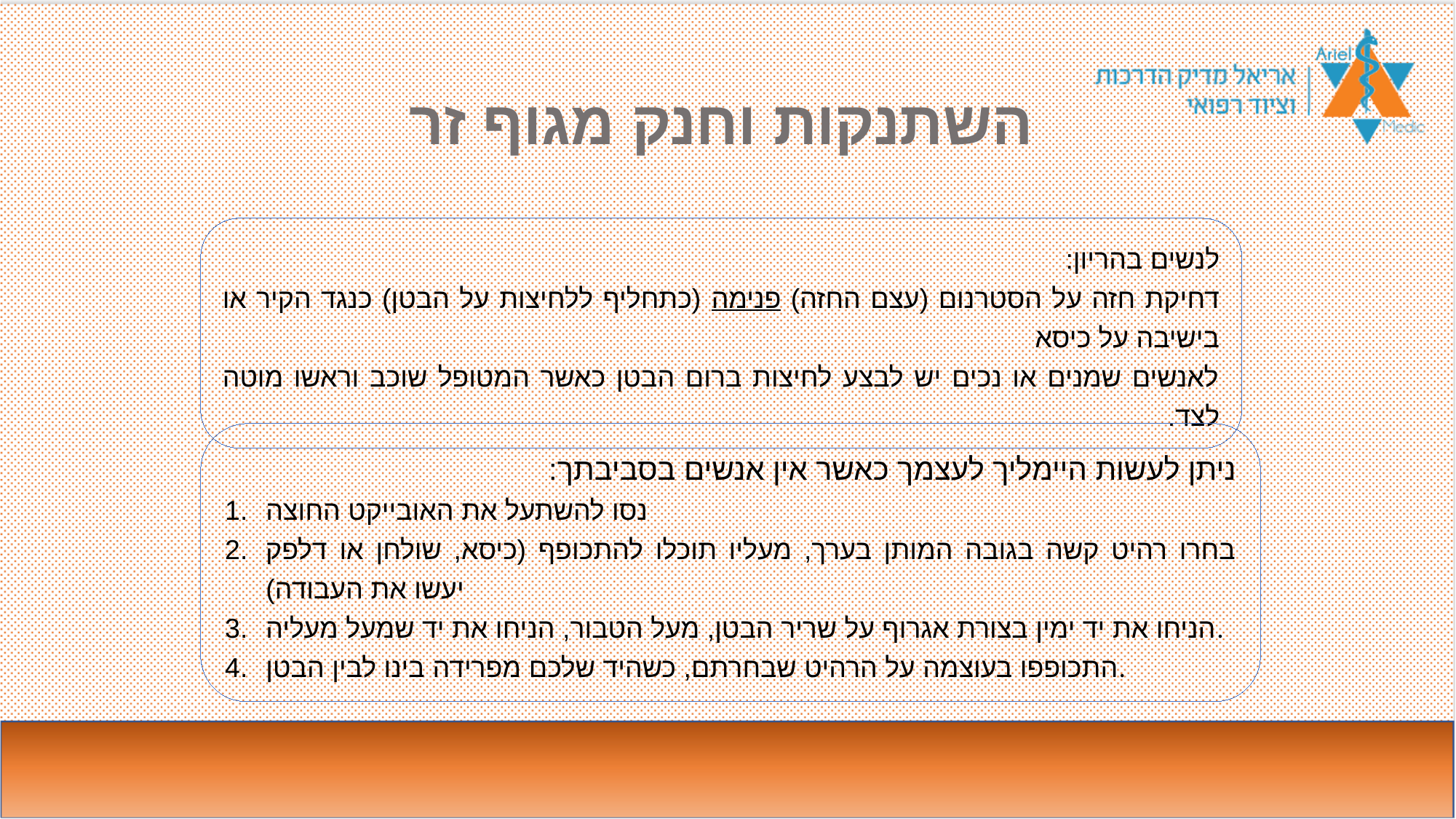

# השתנקות וחנק מגוף זר
לנשים בהריון:
דחיקת חזה על הסטרנום (עצם החזה) פנימה (כתחליף ללחיצות על הבטן) כנגד הקיר או בישיבה על כיסא
לאנשים שמנים או נכים יש לבצע לחיצות ברום הבטן כאשר המטופל שוכב וראשו מוטה לצד.
ניתן לעשות היימליך לעצמך כאשר אין אנשים בסביבתך:
נסו להשתעל את האובייקט החוצה
בחרו רהיט קשה בגובה המותן בערך, מעליו תוכלו להתכופף (כיסא, שולחן או דלפק יעשו את העבודה)
הניחו את יד ימין בצורת אגרוף על שריר הבטן, מעל הטבור, הניחו את יד שמעל מעליה.
התכופפו בעוצמה על הרהיט שבחרתם, כשהיד שלכם מפרידה בינו לבין הבטן.